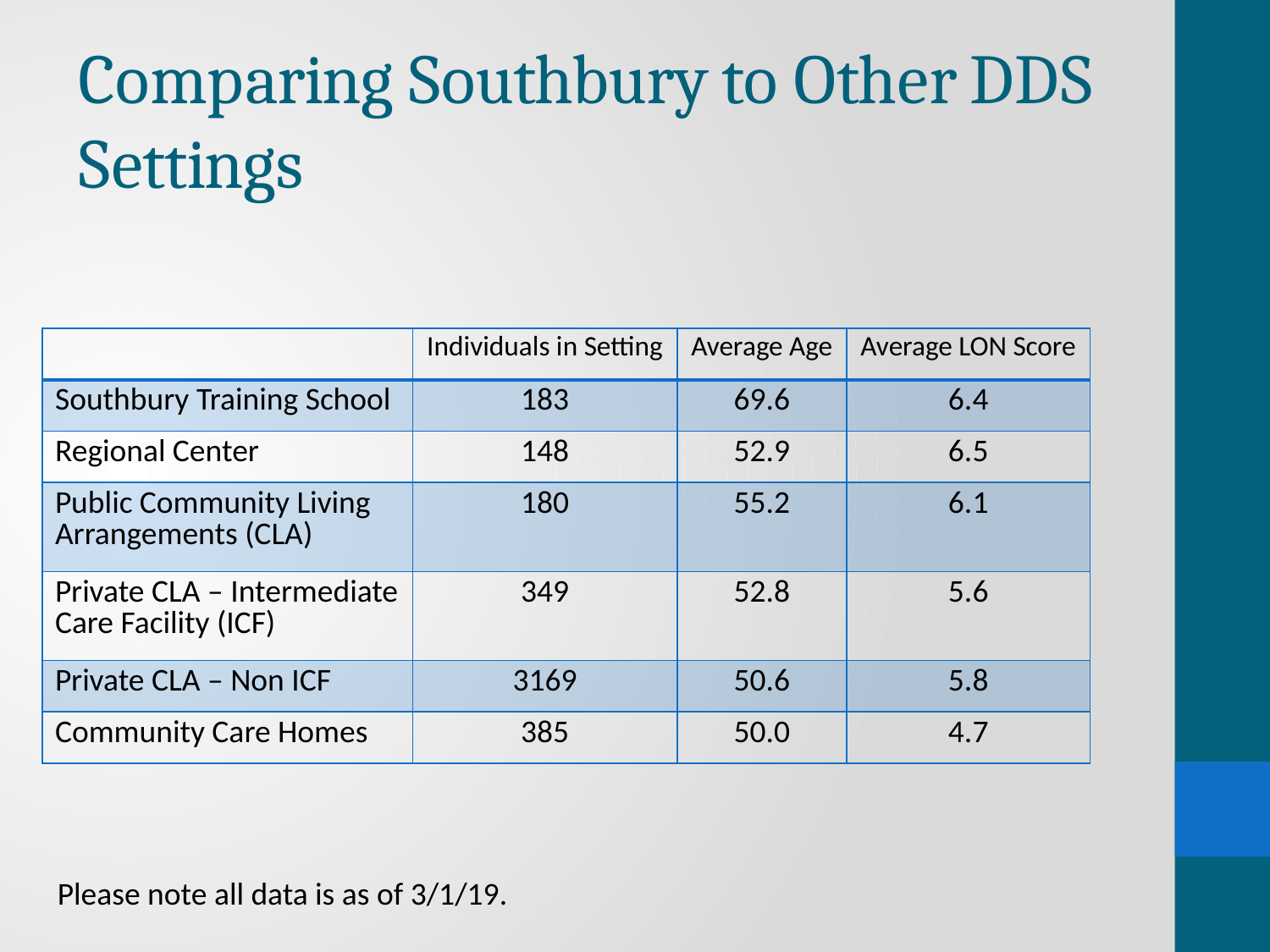

# Comparing Southbury to Other DDS Settings
|  | Individuals in Setting | Average Age | Average LON Score |
| --- | --- | --- | --- |
| Southbury Training School | 183 | 69.6 | 6.4 |
| Regional Center | 148 | 52.9 | 6.5 |
| Public Community Living Arrangements (CLA) | 180 | 55.2 | 6.1 |
| Private CLA – Intermediate Care Facility (ICF) | 349 | 52.8 | 5.6 |
| Private CLA – Non ICF | 3169 | 50.6 | 5.8 |
| Community Care Homes | 385 | 50.0 | 4.7 |
Please note all data is as of 3/1/19.